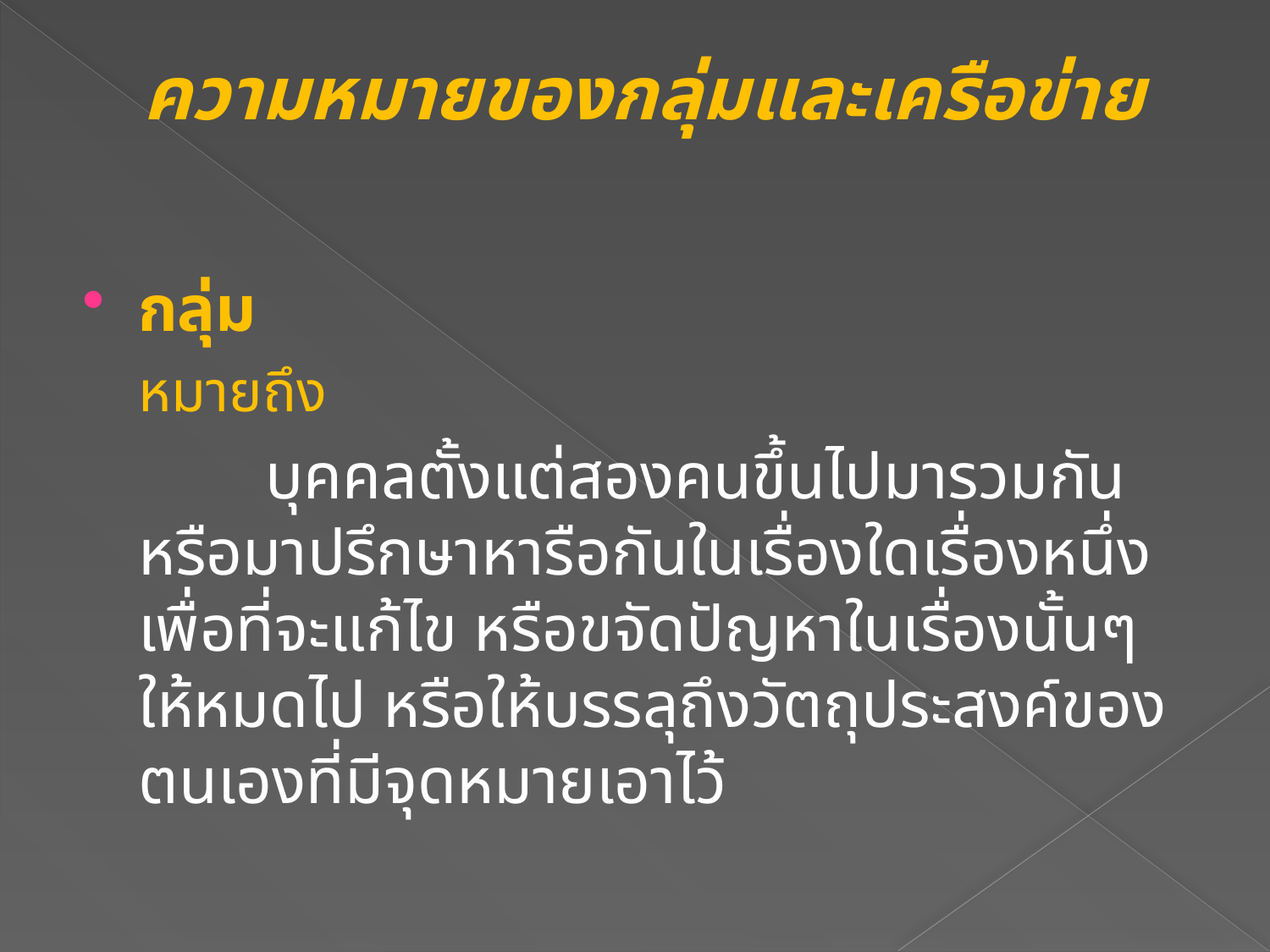

# ความหมายของกลุ่มและเครือข่าย
กลุ่ม
	หมายถึง
		บุคคลตั้งแต่สองคนขึ้นไปมารวมกัน หรือมาปรึกษาหารือกันในเรื่องใดเรื่องหนึ่ง เพื่อที่จะแก้ไข หรือขจัดปัญหาในเรื่องนั้นๆ ให้หมดไป หรือให้บรรลุถึงวัตถุประสงค์ของตนเองที่มีจุดหมายเอาไว้